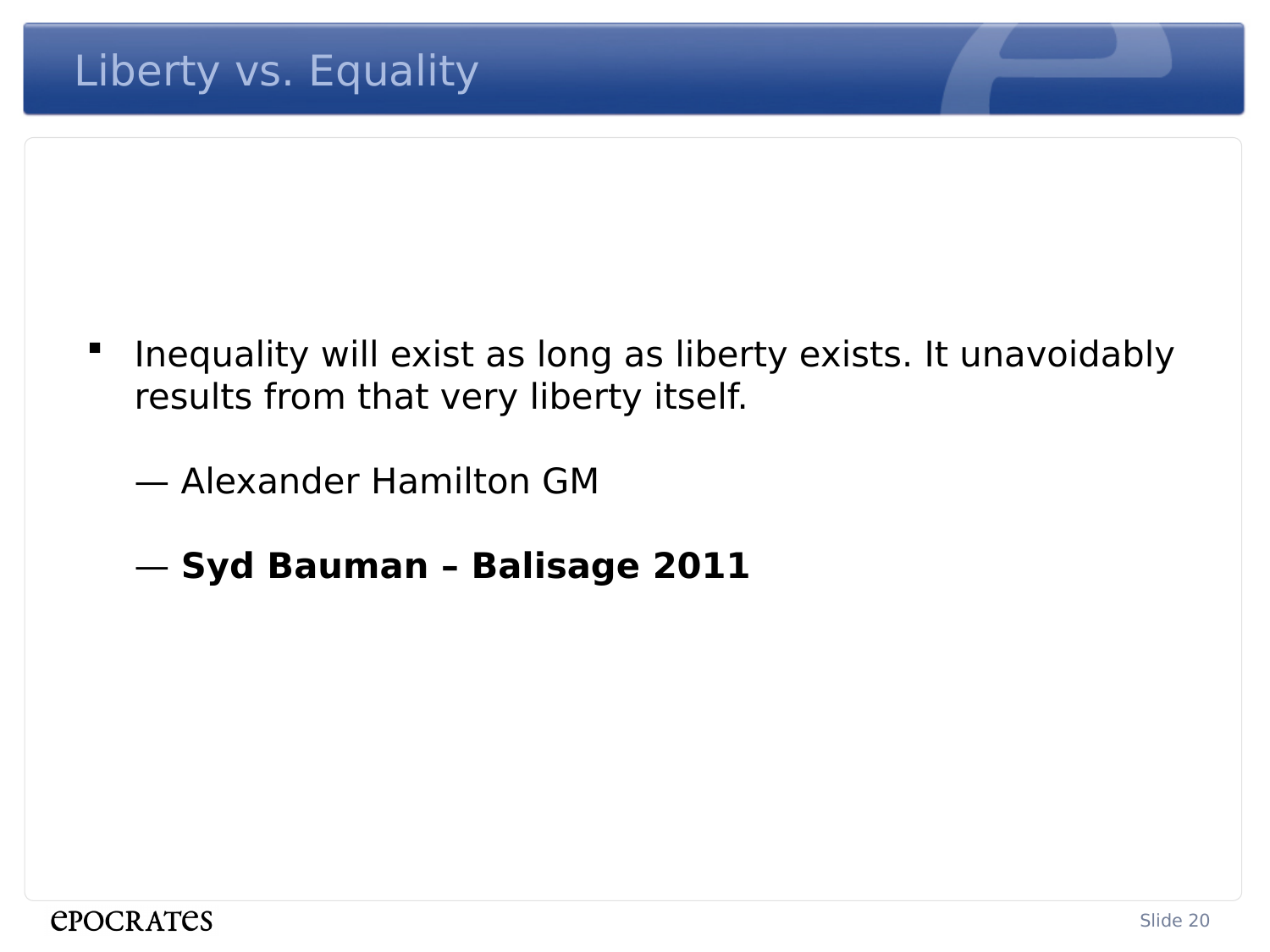

# Liberty vs. Equality
Inequality will exist as long as liberty exists. It unavoidably results from that very liberty itself.
— Alexander Hamilton GM
— Syd Bauman – Balisage 2011

Slide 20